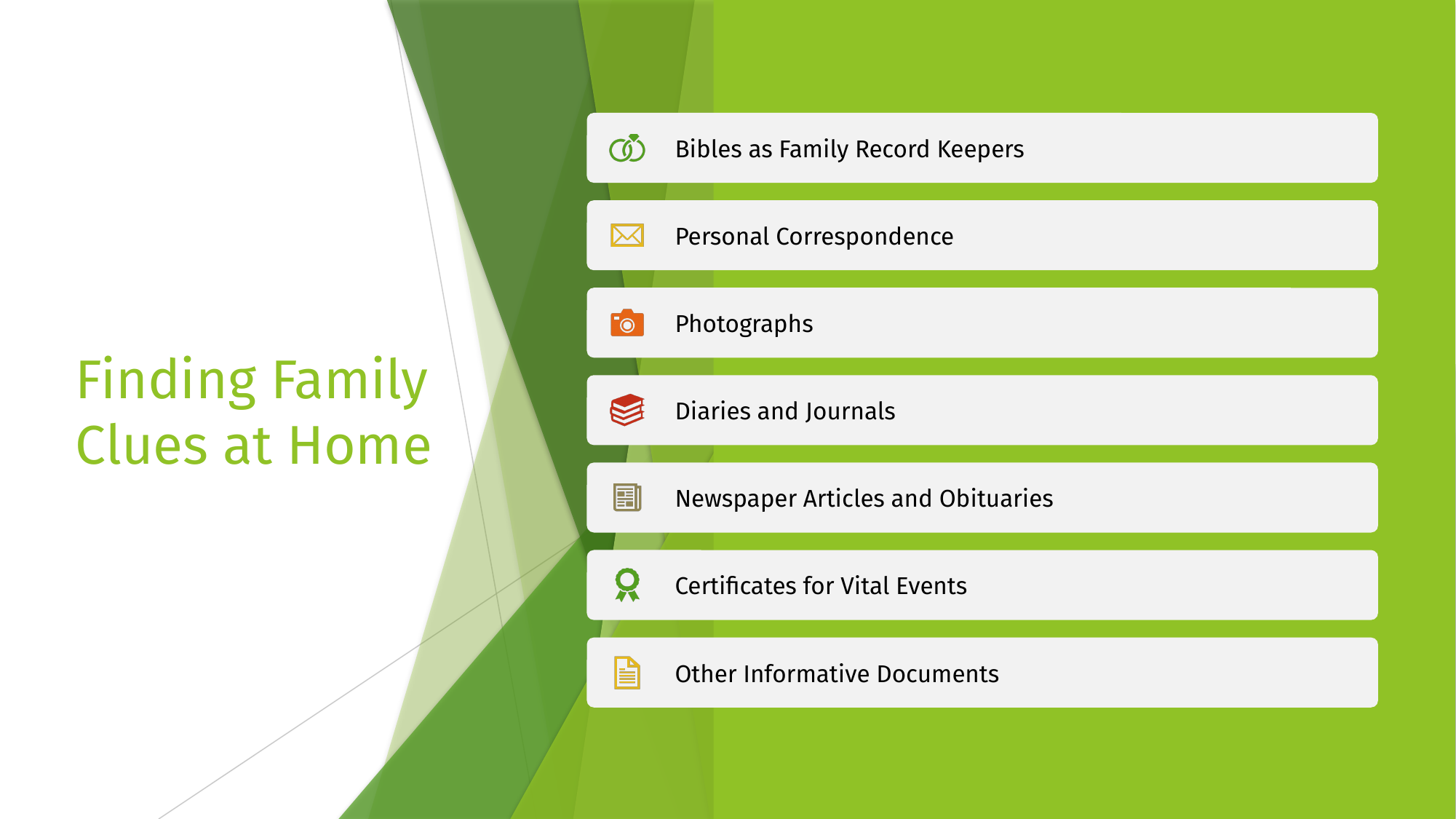

Bibles as Family Record Keepers
Personal Correspondence
Photographs
Diaries and Journals
Newspaper Articles and Obituaries
Certificates for Vital Events
Other Informative Documents
# Finding Family Clues at Home